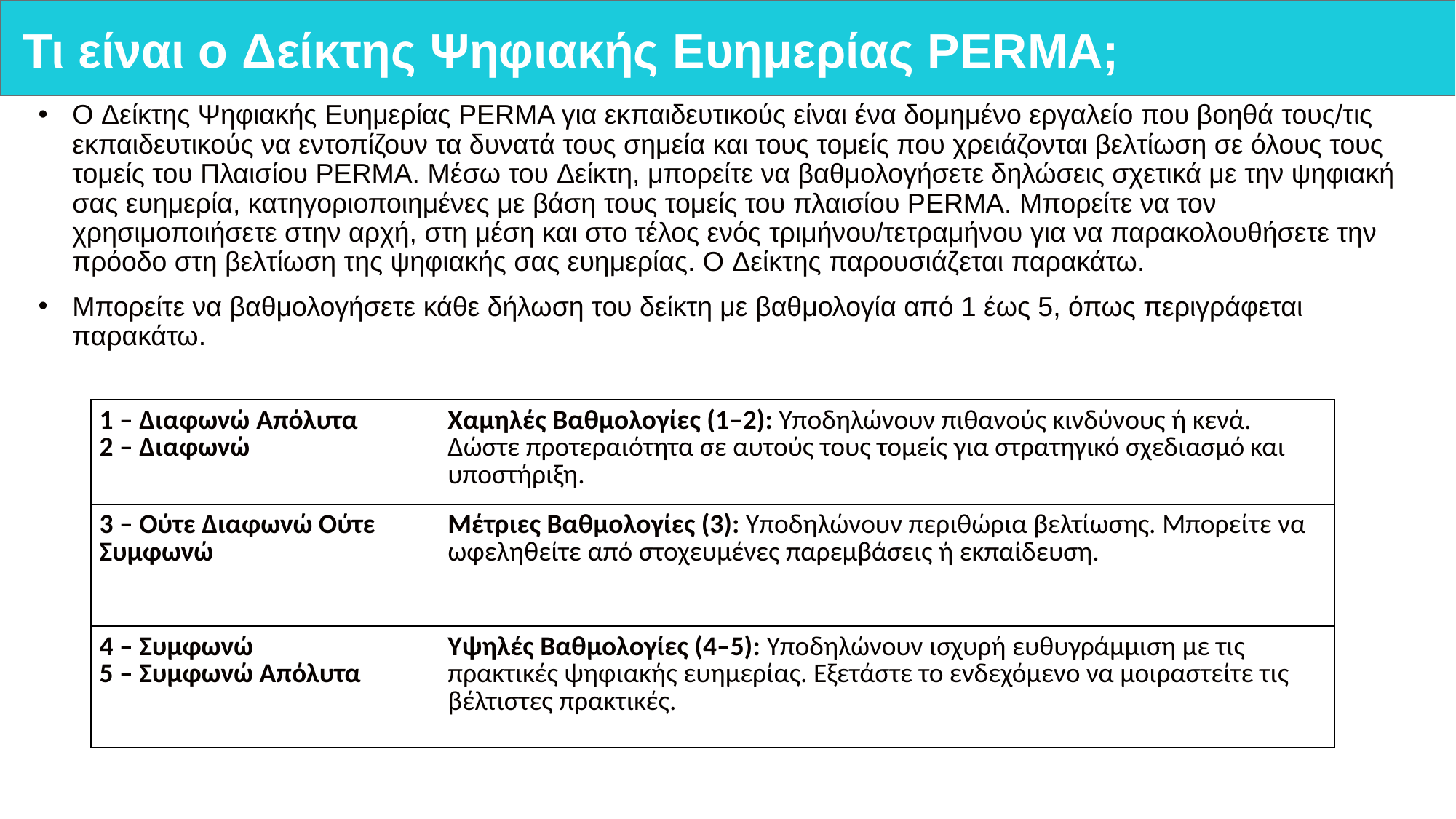

# Τι είναι ο Δείκτης Ψηφιακής Ευημερίας PERMA;
Ο Δείκτης Ψηφιακής Ευημερίας PERMA για εκπαιδευτικούς είναι ένα δομημένο εργαλείο που βοηθά τους/τις εκπαιδευτικούς να εντοπίζουν τα δυνατά τους σημεία και τους τομείς που χρειάζονται βελτίωση σε όλους τους τομείς του Πλαισίου PERMA. Μέσω του Δείκτη, μπορείτε να βαθμολογήσετε δηλώσεις σχετικά με την ψηφιακή σας ευημερία, κατηγοριοποιημένες με βάση τους τομείς του πλαισίου PERMA. Μπορείτε να τον χρησιμοποιήσετε στην αρχή, στη μέση και στο τέλος ενός τριμήνου/τετραμήνου για να παρακολουθήσετε την πρόοδο στη βελτίωση της ψηφιακής σας ευημερίας. Ο Δείκτης παρουσιάζεται παρακάτω.
Μπορείτε να βαθμολογήσετε κάθε δήλωση του δείκτη με βαθμολογία από 1 έως 5, όπως περιγράφεται παρακάτω.

| 1 – Διαφωνώ Απόλυτα 2 – Διαφωνώ | Χαμηλές Βαθμολογίες (1–2): Υποδηλώνουν πιθανούς κινδύνους ή κενά. Δώστε προτεραιότητα σε αυτούς τους τομείς για στρατηγικό σχεδιασμό και υποστήριξη. |
| --- | --- |
| 3 – Ούτε Διαφωνώ Ούτε Συμφωνώ | Μέτριες Βαθμολογίες (3): Υποδηλώνουν περιθώρια βελτίωσης. Μπορείτε να ωφεληθείτε από στοχευμένες παρεμβάσεις ή εκπαίδευση. |
| 4 – Συμφωνώ 5 – Συμφωνώ Απόλυτα | Υψηλές Βαθμολογίες (4–5): Υποδηλώνουν ισχυρή ευθυγράμμιση με τις πρακτικές ψηφιακής ευημερίας. Εξετάστε το ενδεχόμενο να μοιραστείτε τις βέλτιστες πρακτικές. |